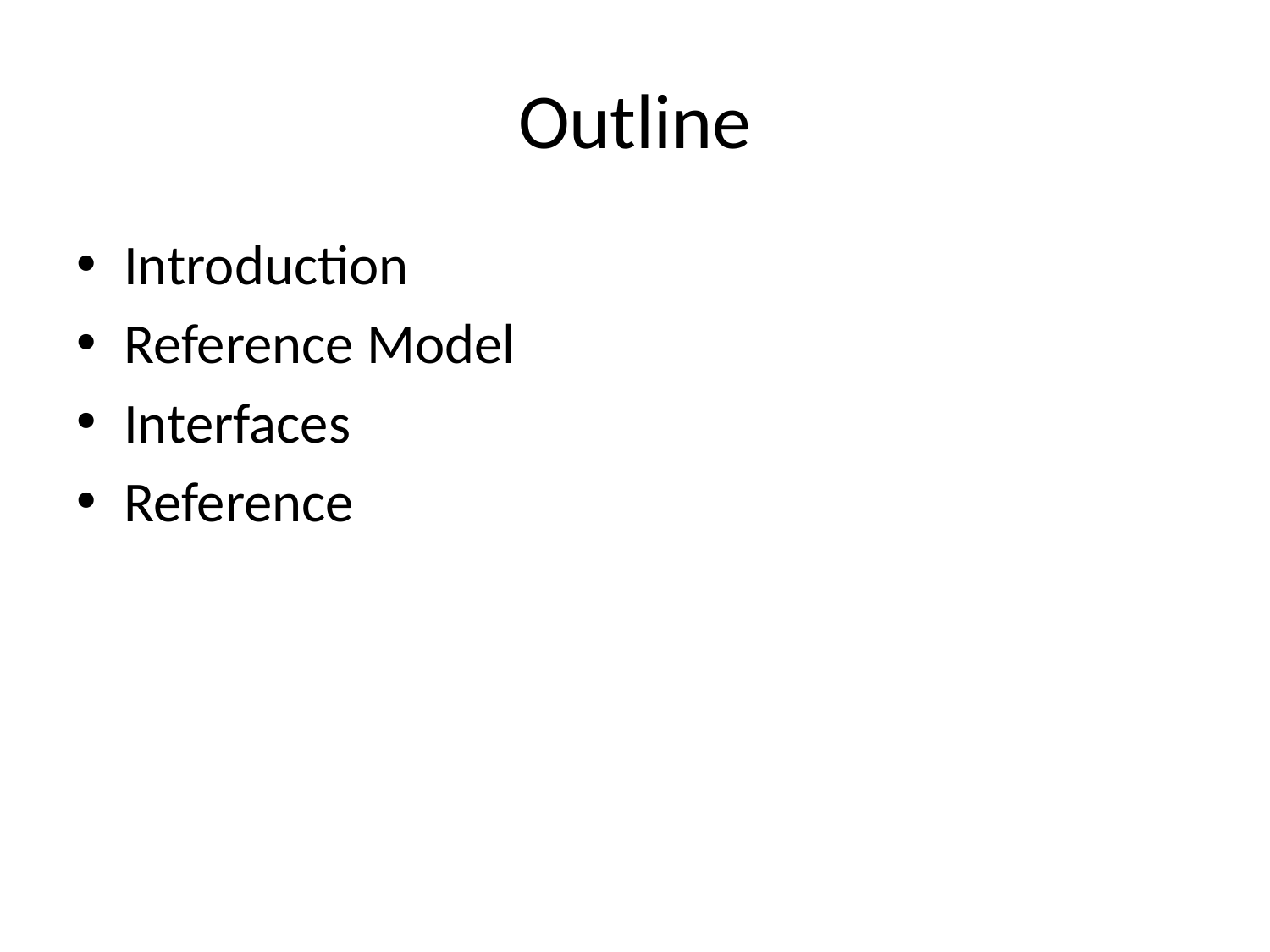

# Outline
Introduction
Reference Model
Interfaces
Reference